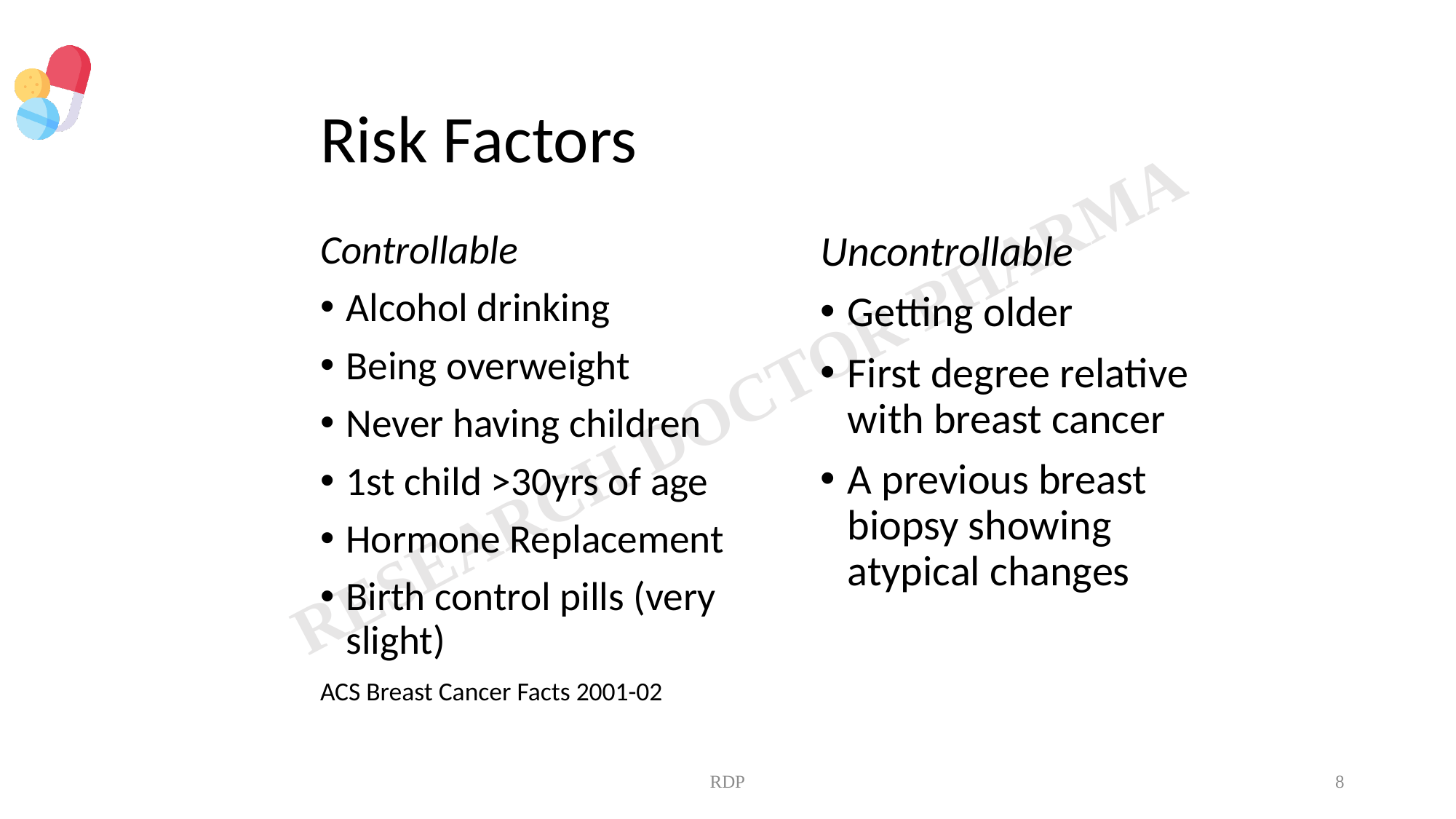

# Risk Factors
Controllable
Alcohol drinking
Being overweight
Never having children
1st child >30yrs of age
Hormone Replacement
Birth control pills (very slight)
ACS Breast Cancer Facts 2001-02

Uncontrollable
Getting older
First degree relative with breast cancer
A previous breast biopsy showing atypical changes
RDP
8